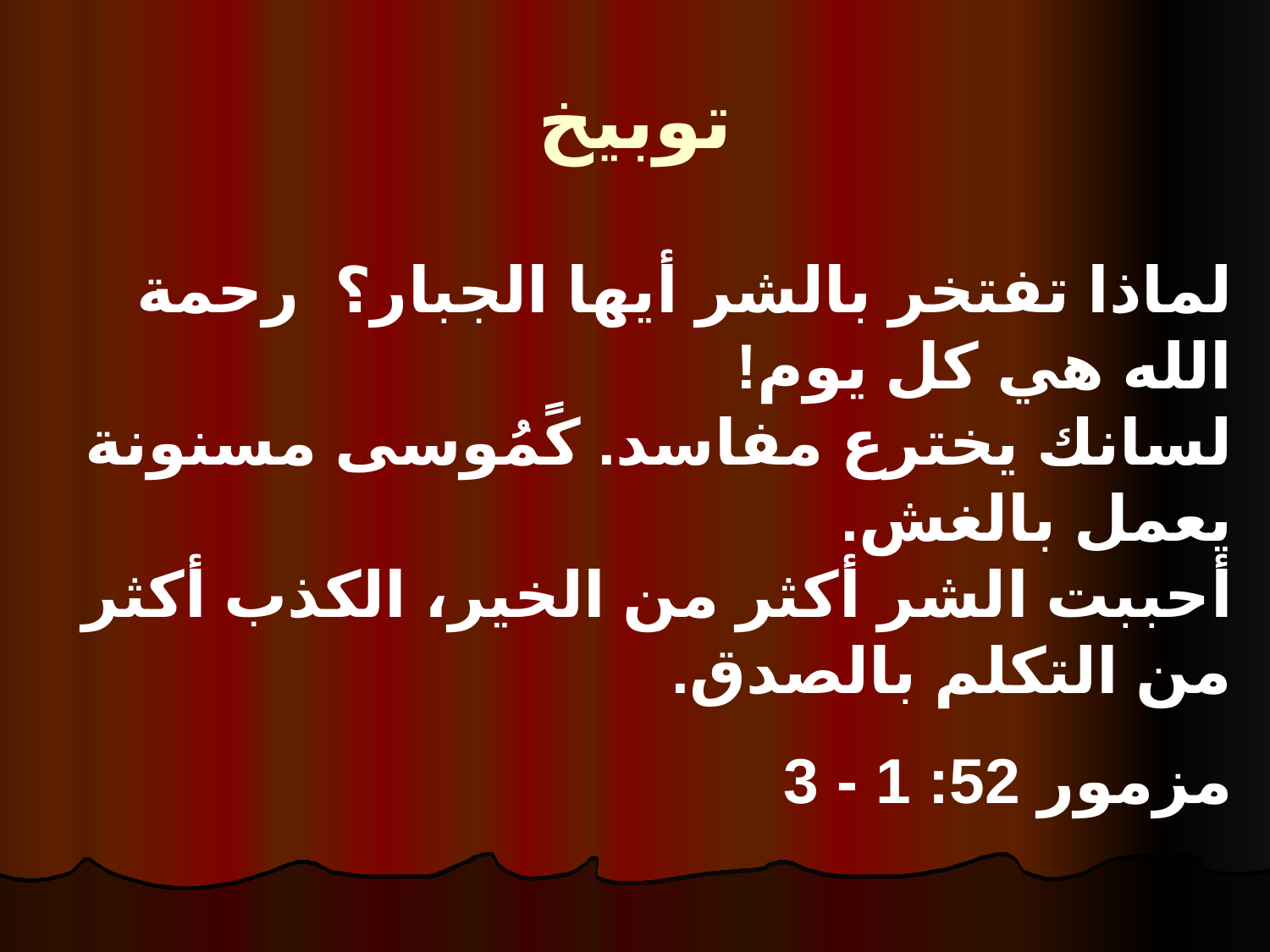

توبيخ
لماذا تفتخر بالشر أيها الجبار؟  رحمة الله هي كل يوم!
لسانك يخترع مفاسد. كًمُوسى مسنونة يعمل بالغش.
أحببت الشر أكثر من الخير، الكذب أكثر من التكلم بالصدق.

مزمور 52: 1 - 3